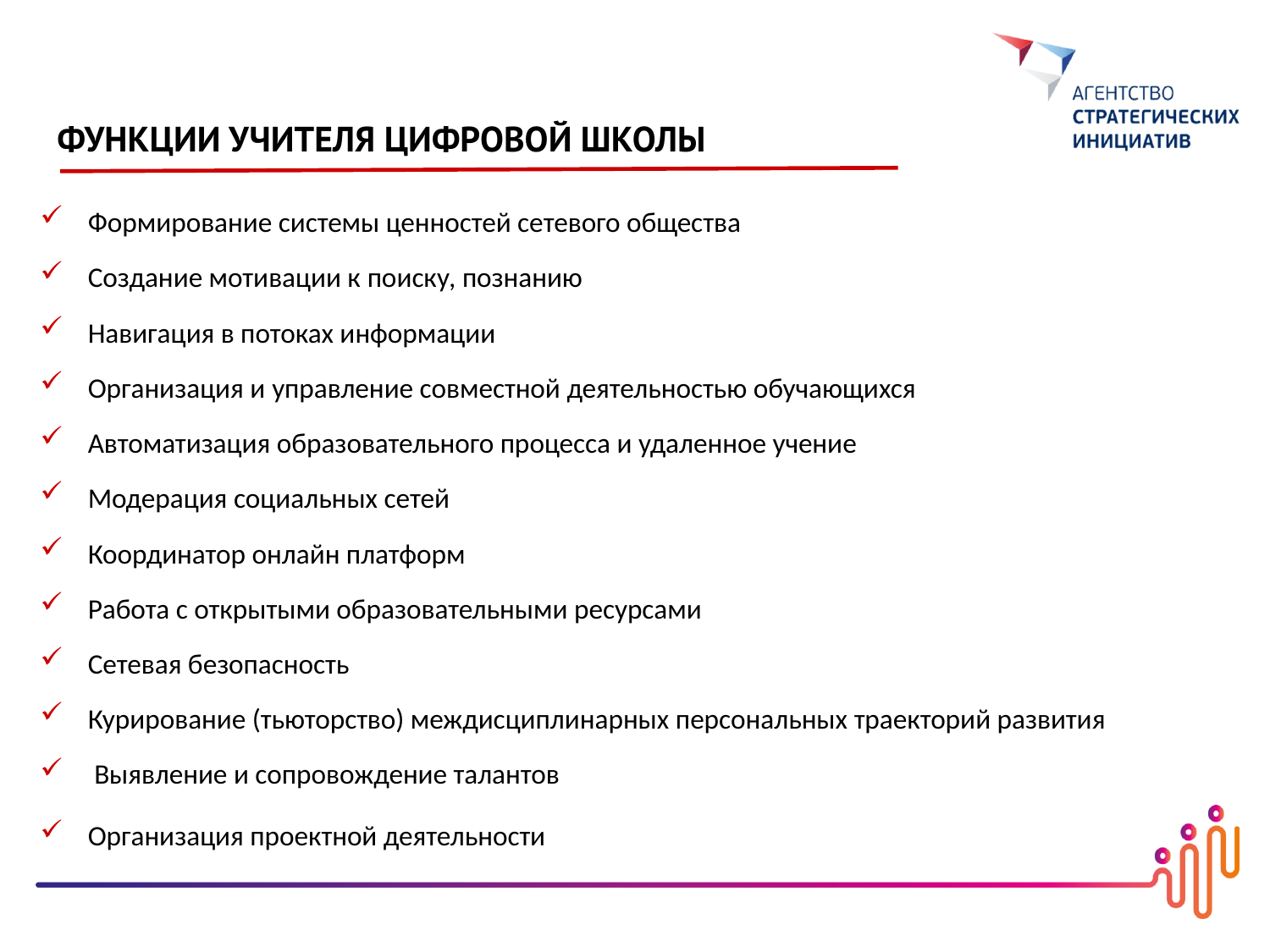

ФУНКЦИИ УЧИТЕЛЯ ЦИФРОВОЙ ШКОЛЫ
Формирование системы ценностей сетевого общества
Создание мотивации к поиску, познанию
Навигация в потоках информации
Организация и управление совместной деятельностью обучающихся
Автоматизация образовательного процесса и удаленное учение
Модерация социальных сетей
Координатор онлайн платформ
Работа с открытыми образовательными ресурсами
Сетевая безопасность
Курирование (тьюторство) междисциплинарных персональных траекторий развития
 Выявление и сопровождение талантов
Организация проектной деятельности